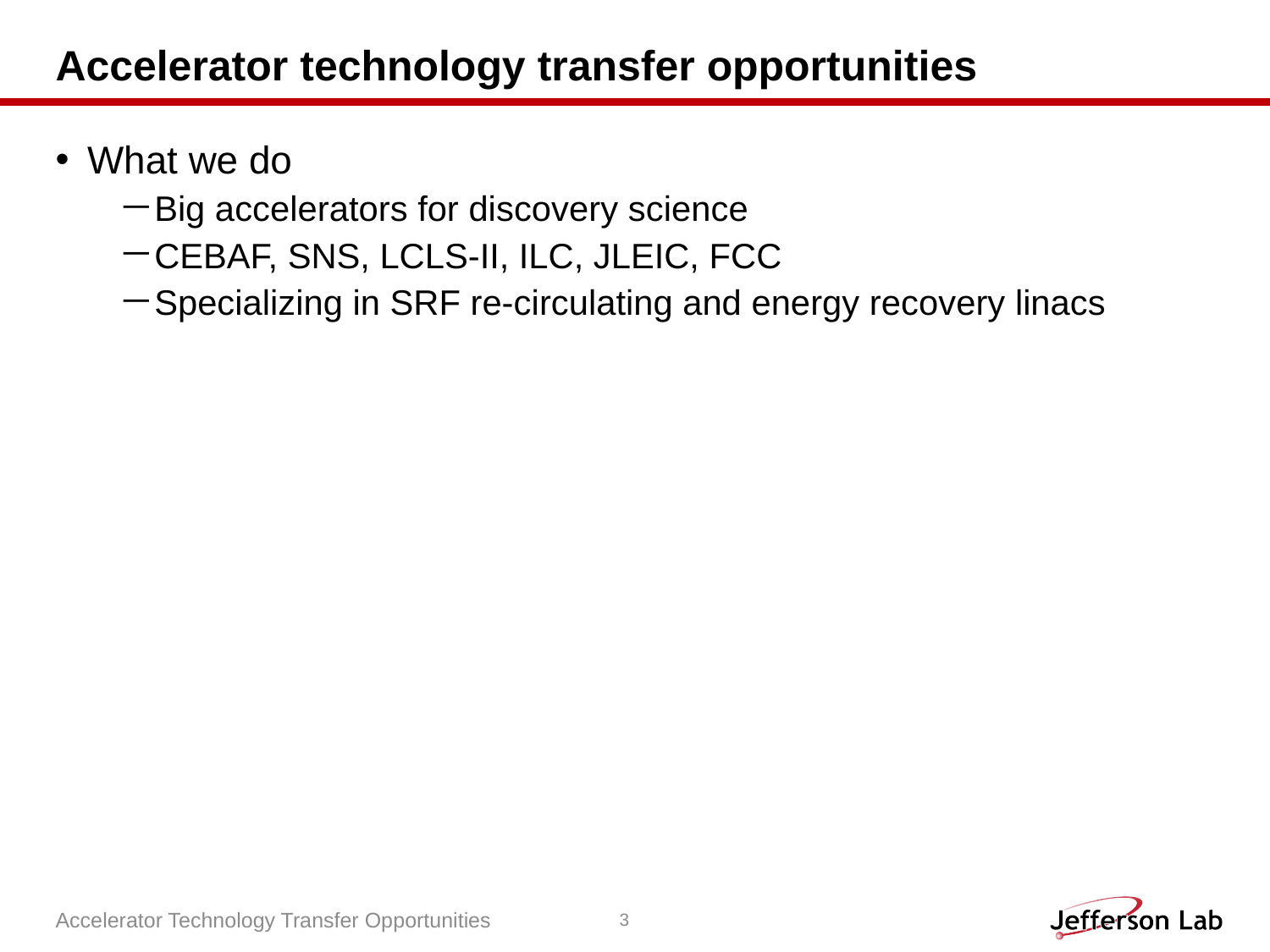

# Accelerator technology transfer opportunities
What we do
Big accelerators for discovery science
CEBAF, SNS, LCLS-II, ILC, JLEIC, FCC
Specializing in SRF re-circulating and energy recovery linacs
Accelerator Technology Transfer Opportunities
3